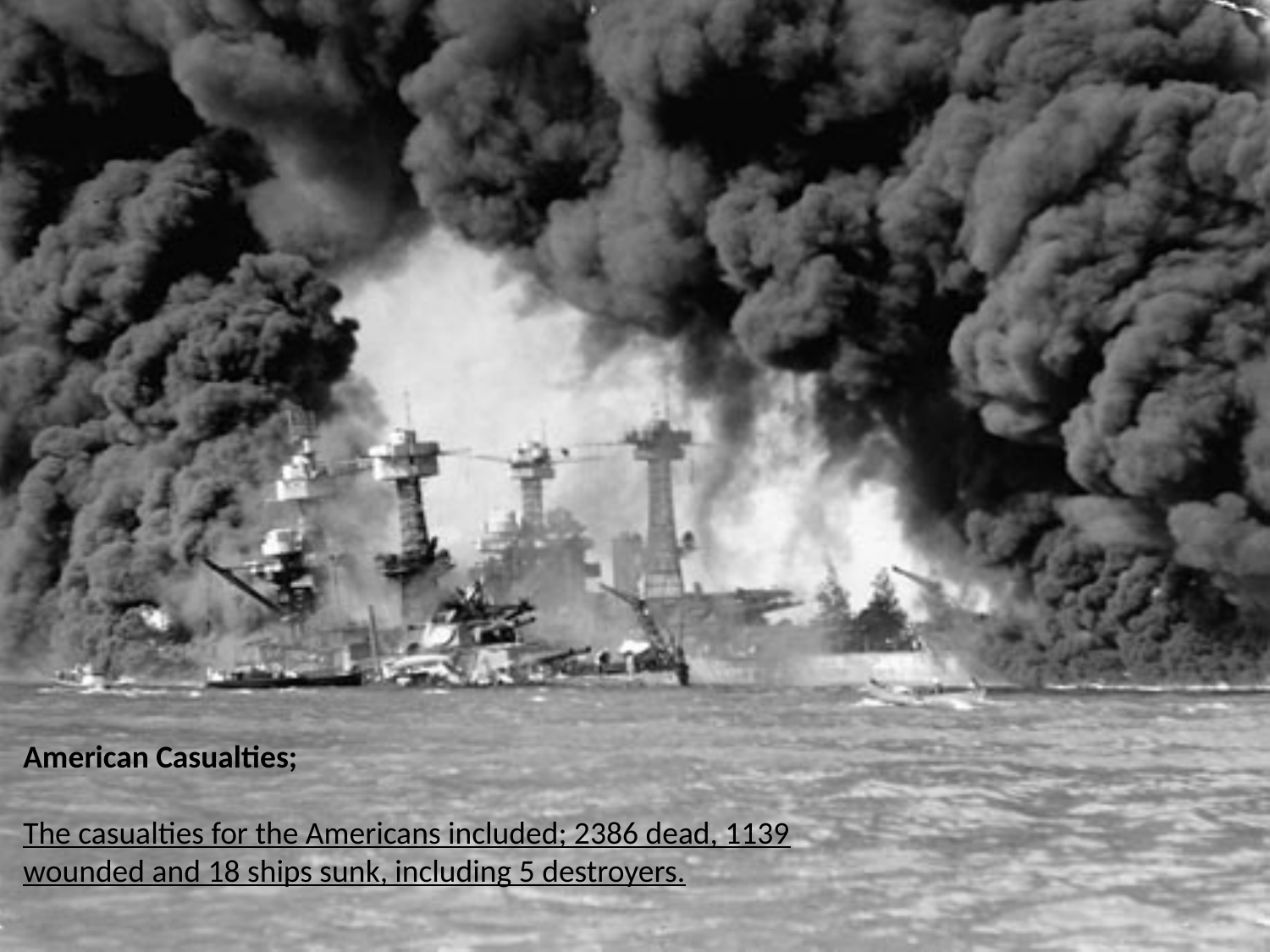

American Casualties;

The casualties for the Americans included; 2386 dead, 1139 wounded and 18 ships sunk, including 5 destroyers.